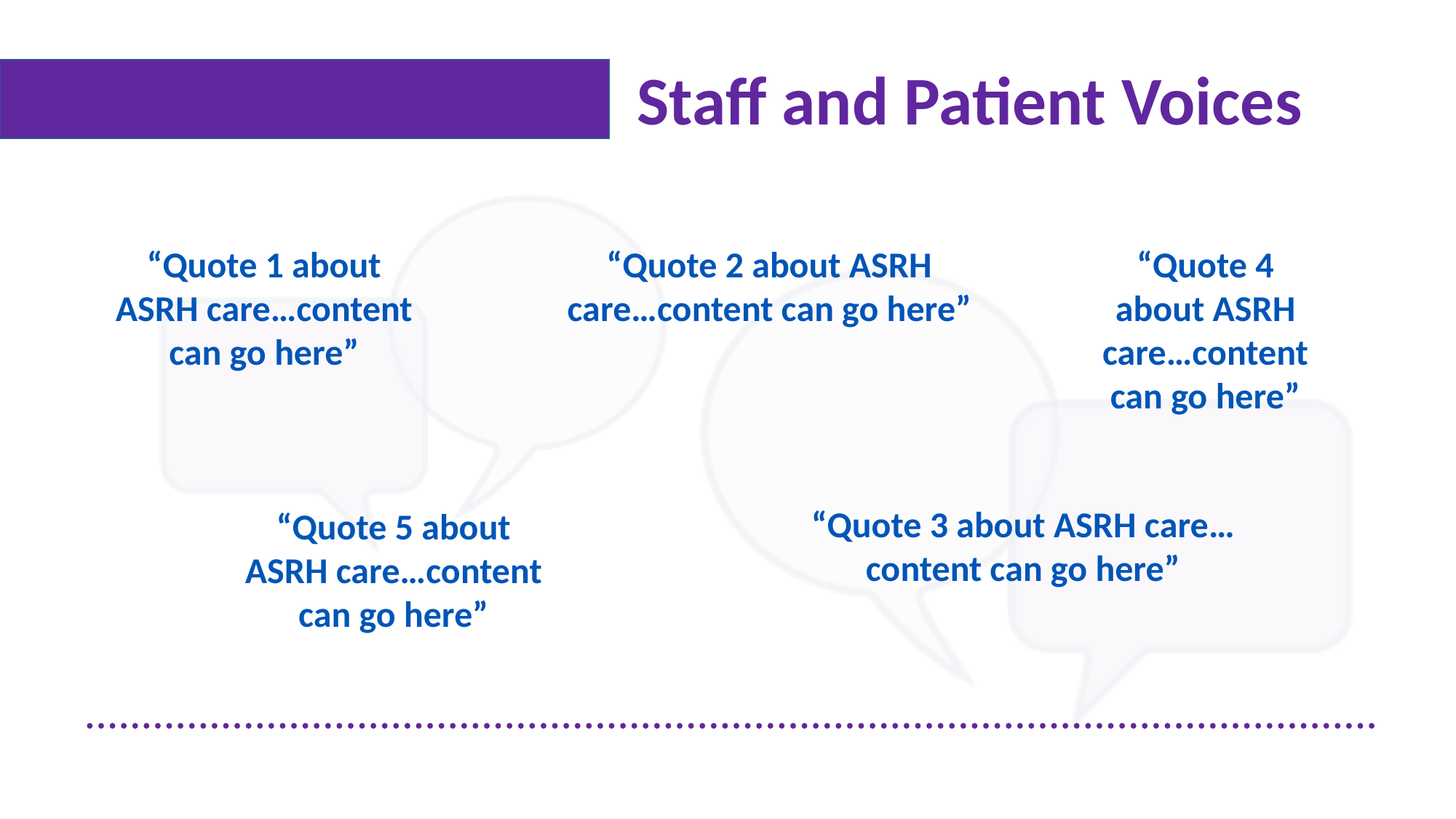

Staff and Patient Voices
“Quote 1 about ASRH care…content can go here”

“Quote 2 about ASRH care…content can go here”

“Quote 4 about ASRH care…content can go here”

“Quote 3 about ASRH care…content can go here”

“Quote 5 about ASRH care…content can go here”